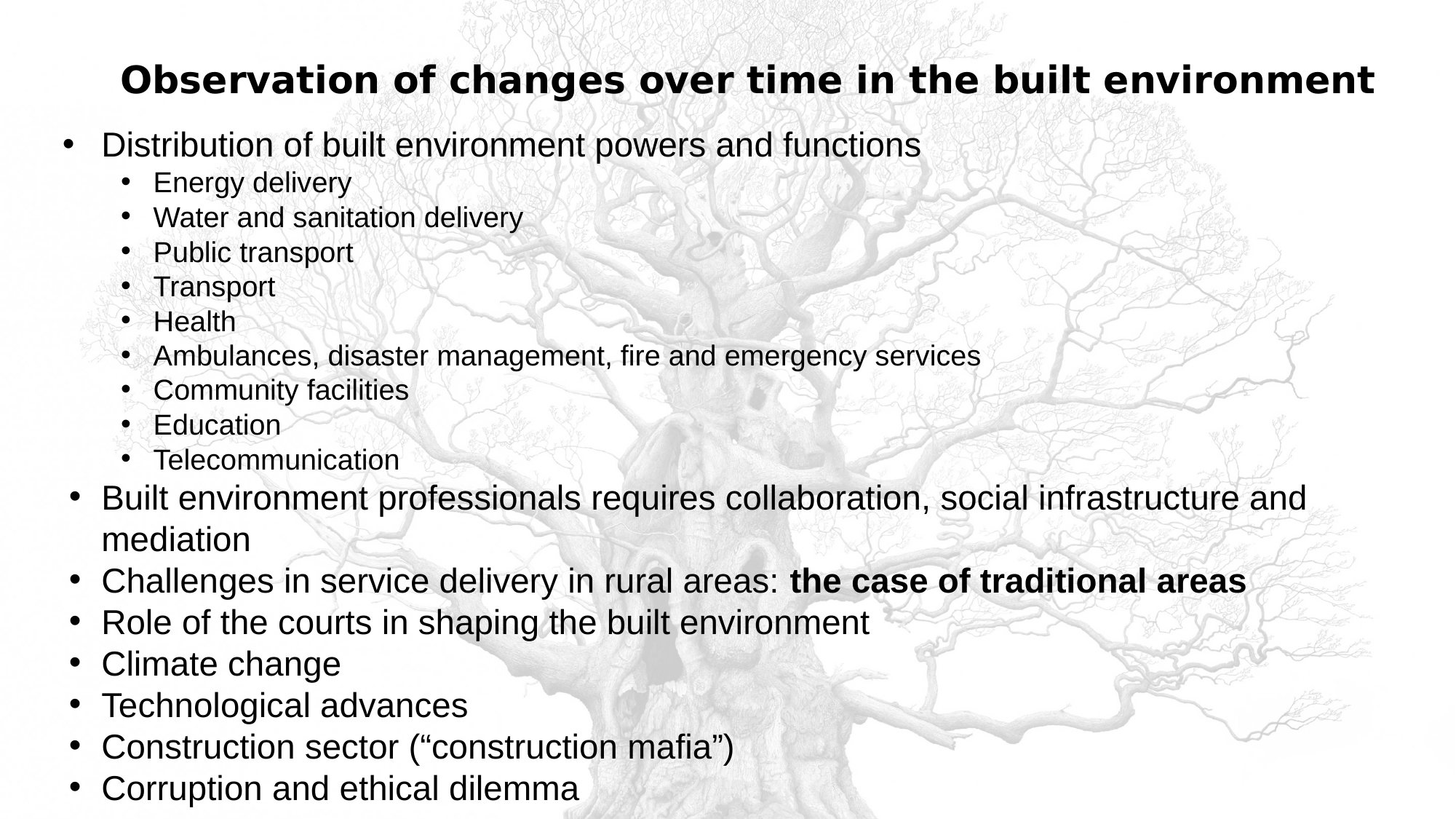

# Observation of changes over time in the built environment
Distribution of built environment powers and functions
Energy delivery
Water and sanitation delivery
Public transport
Transport
Health
Ambulances, disaster management, fire and emergency services
Community facilities
Education
Telecommunication
Built environment professionals requires collaboration, social infrastructure and mediation
Challenges in service delivery in rural areas: the case of traditional areas
Role of the courts in shaping the built environment
Climate change
Technological advances
Construction sector (“construction mafia”)
Corruption and ethical dilemma